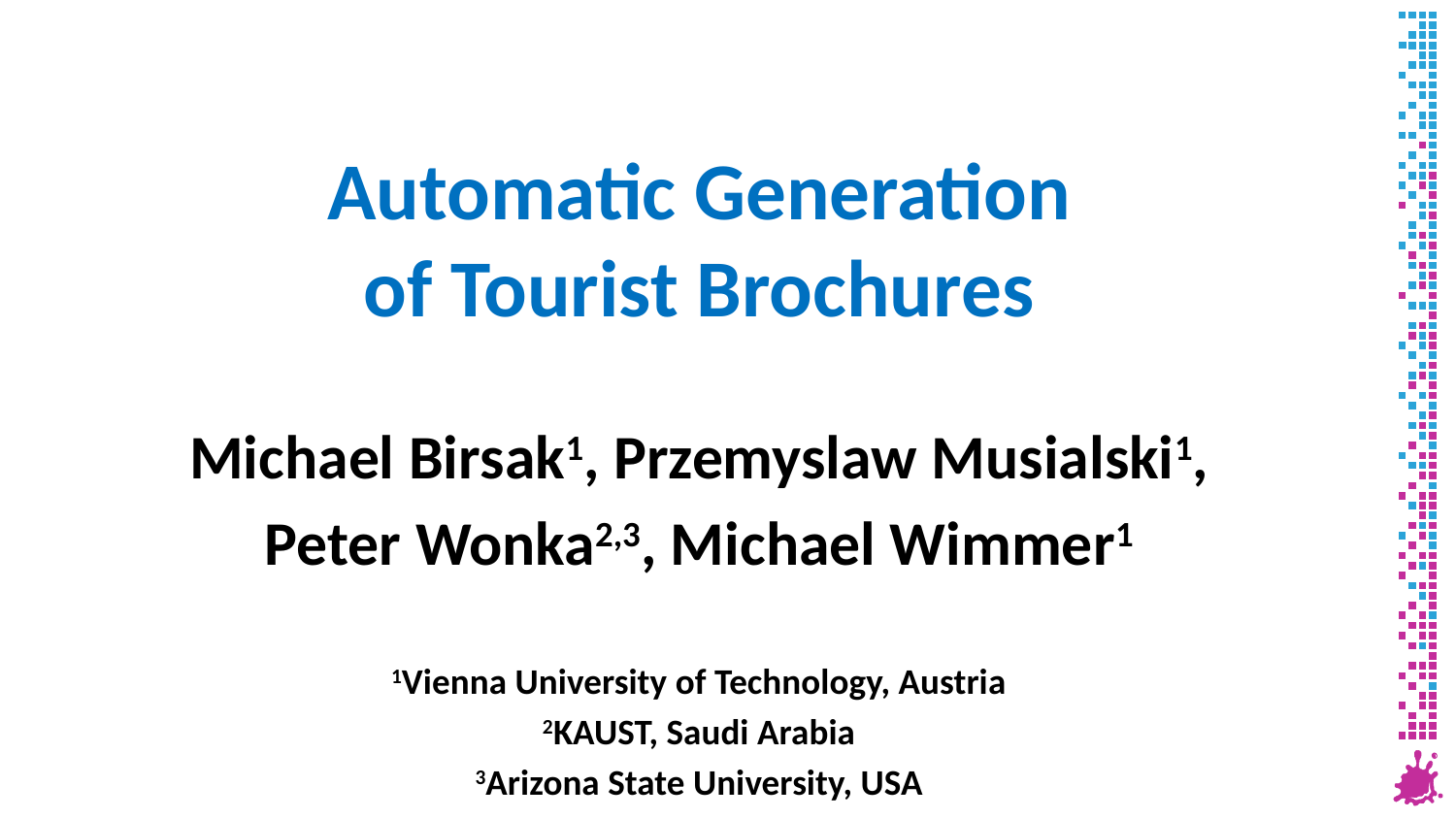

# Automatic Generation of Tourist Brochures
Michael Birsak1, Przemyslaw Musialski1,
Peter Wonka2,3, Michael Wimmer1

1Vienna University of Technology, Austria
2KAUST, Saudi Arabia
3Arizona State University, USA